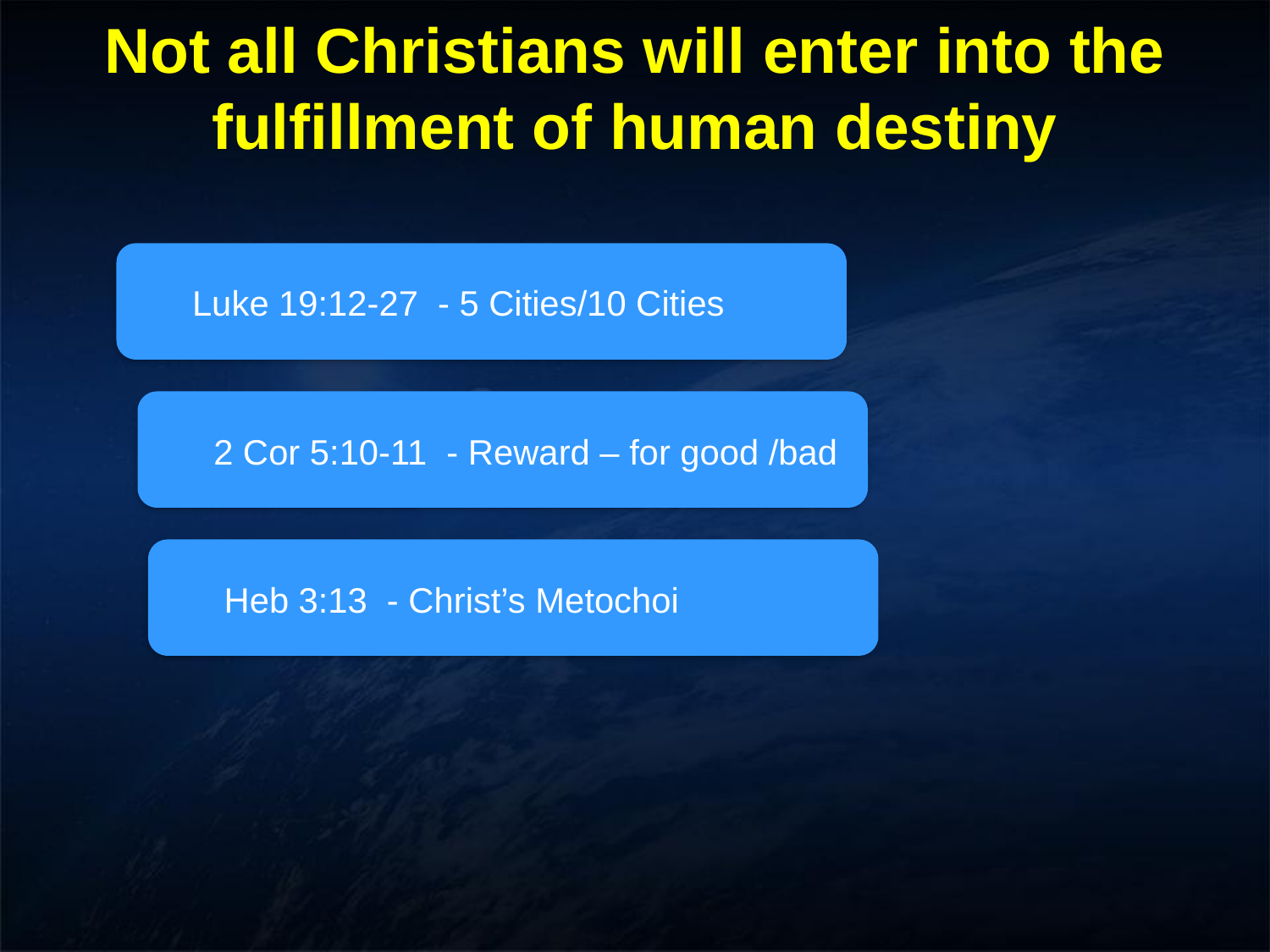

# Not all Christians will enter into the fulfillment of human destiny

Luke 19:12-27  - 5 Cities/10 Cities

2 Cor 5:10-11  - Reward – for good /bad

Heb 3:13  - Christ’s Metochoi